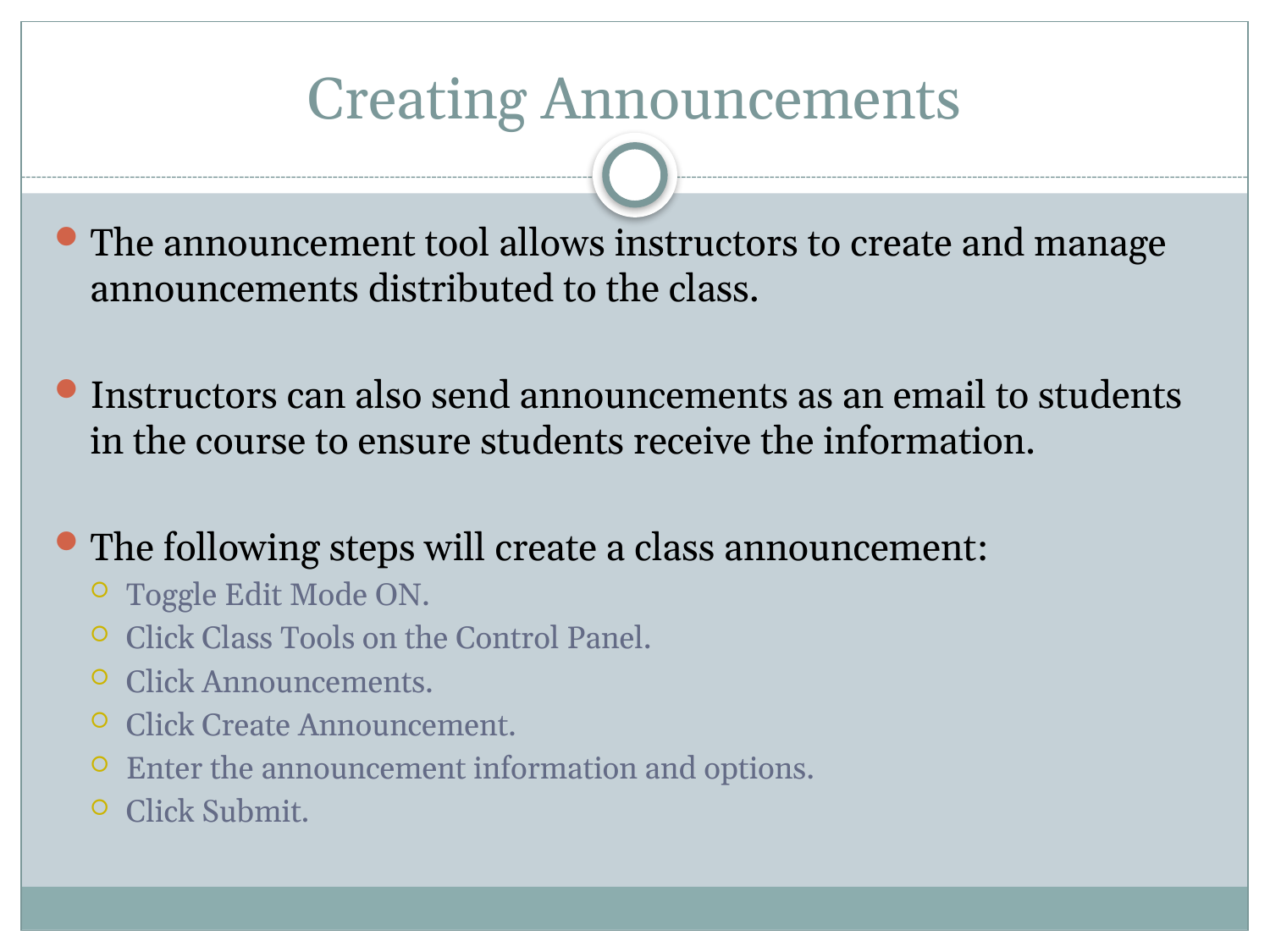

# Creating Announcements
The announcement tool allows instructors to create and manage announcements distributed to the class.

Instructors can also send announcements as an email to students in the course to ensure students receive the information.

The following steps will create a class announcement:
Toggle Edit Mode ON.
Click Class Tools on the Control Panel.
Click Announcements.
Click Create Announcement.
Enter the announcement information and options.
Click Submit.